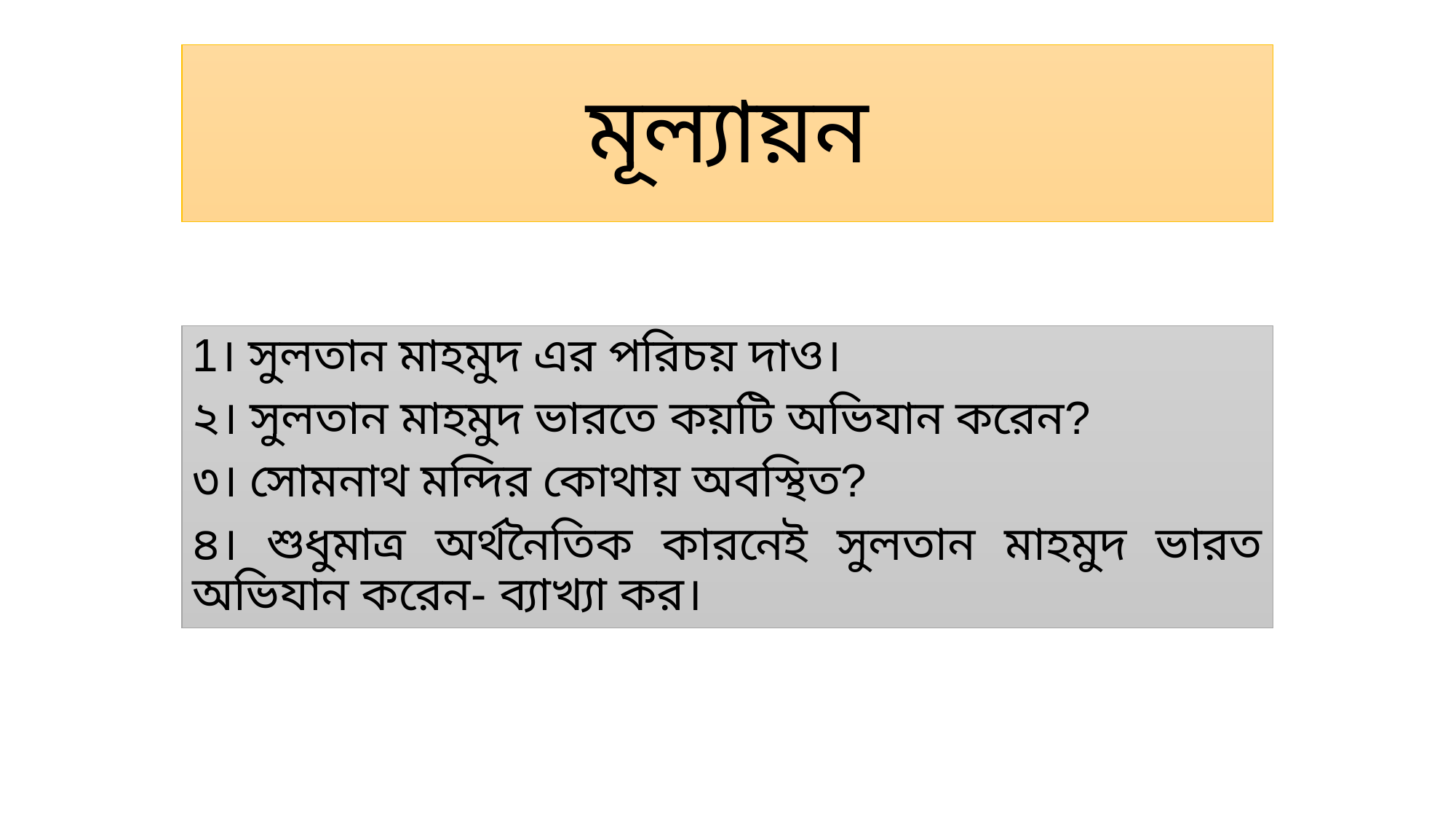

# মূল্যায়ন
1। সুলতান মাহমুদ এর পরিচয় দাও।
২। সুলতান মাহমুদ ভারতে কয়টি অভিযান করেন?
৩। সোমনাথ মন্দির কোথায় অবস্থিত?
৪। শুধুমাত্র অর্থনৈতিক কারনেই সুলতান মাহমুদ ভারত অভিযান করেন- ব্যাখ্যা কর।